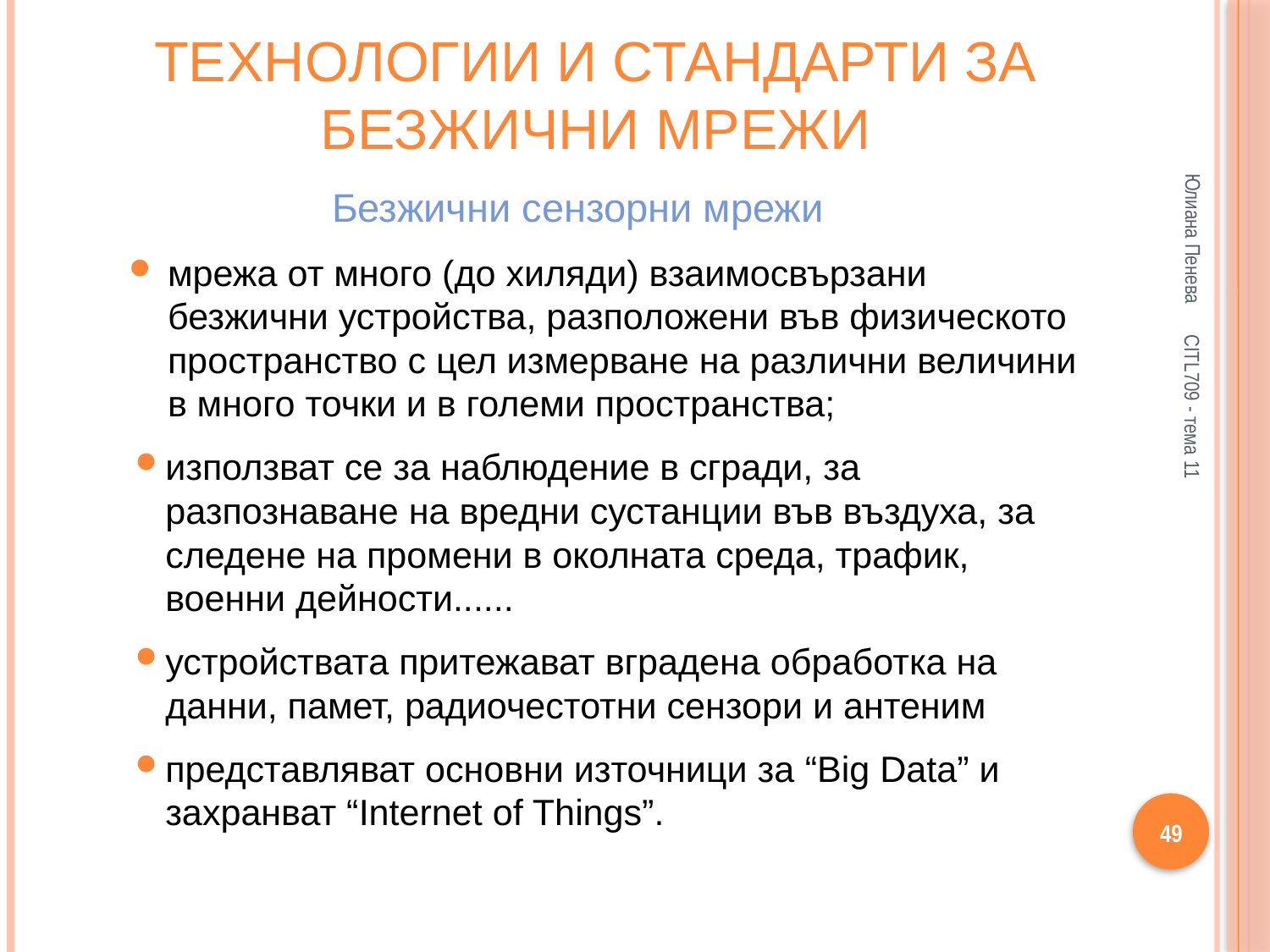

# Технологии и стандарти за безжични мрежи
Юлиана Пенева
Безжични сензорни мрежи
мрежа от много (до хиляди) взаимосвързани безжични устройства, разположени във физическото пространство с цел измерване на различни величини в много точки и в големи пространства;
използват се за наблюдение в сгради, за разпознаване на вредни сустанции във въздуха, за следене на промени в околната среда, трафик, военни дейности......
устройствата притежават вградена обработка на данни, памет, радиочестотни сензори и антеним
представляват основни източници за “Big Data” и захранват “Internet of Things”.

CITL709 - тема 11
49